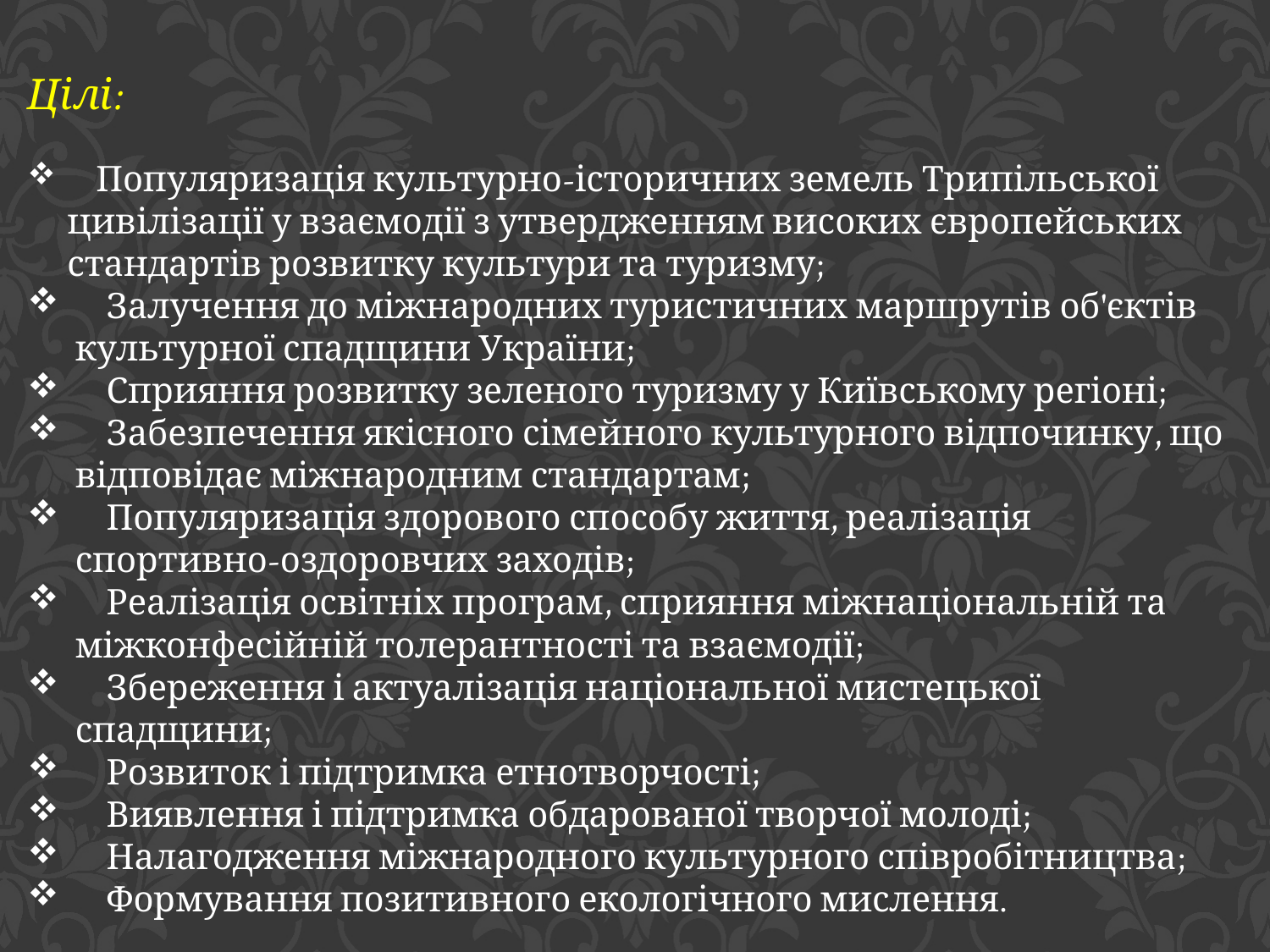

Цілі:

    Популяризація культурно-історичних земель Трипільської цивілізації у взаємодії з утвердженням високих європейських стандартів розвитку культури та туризму;
    Залучення до міжнародних туристичних маршрутів об'єктів культурної спадщини України;
    Сприяння розвитку зеленого туризму у Київському регіоні;
    Забезпечення якісного сімейного культурного відпочинку, що відповідає міжнародним стандартам;
    Популяризація здорового способу життя, реалізація спортивно-оздоровчих заходів;
    Реалізація освітніх програм, сприяння міжнаціональній та міжконфесійній толерантності та взаємодії;
    Збереження і актуалізація національної мистецької спадщини;
    Розвиток і підтримка етнотворчості;
    Виявлення і підтримка обдарованої творчої молоді;
    Налагодження міжнародного культурного співробітництва;
    Формування позитивного екологічного мислення.